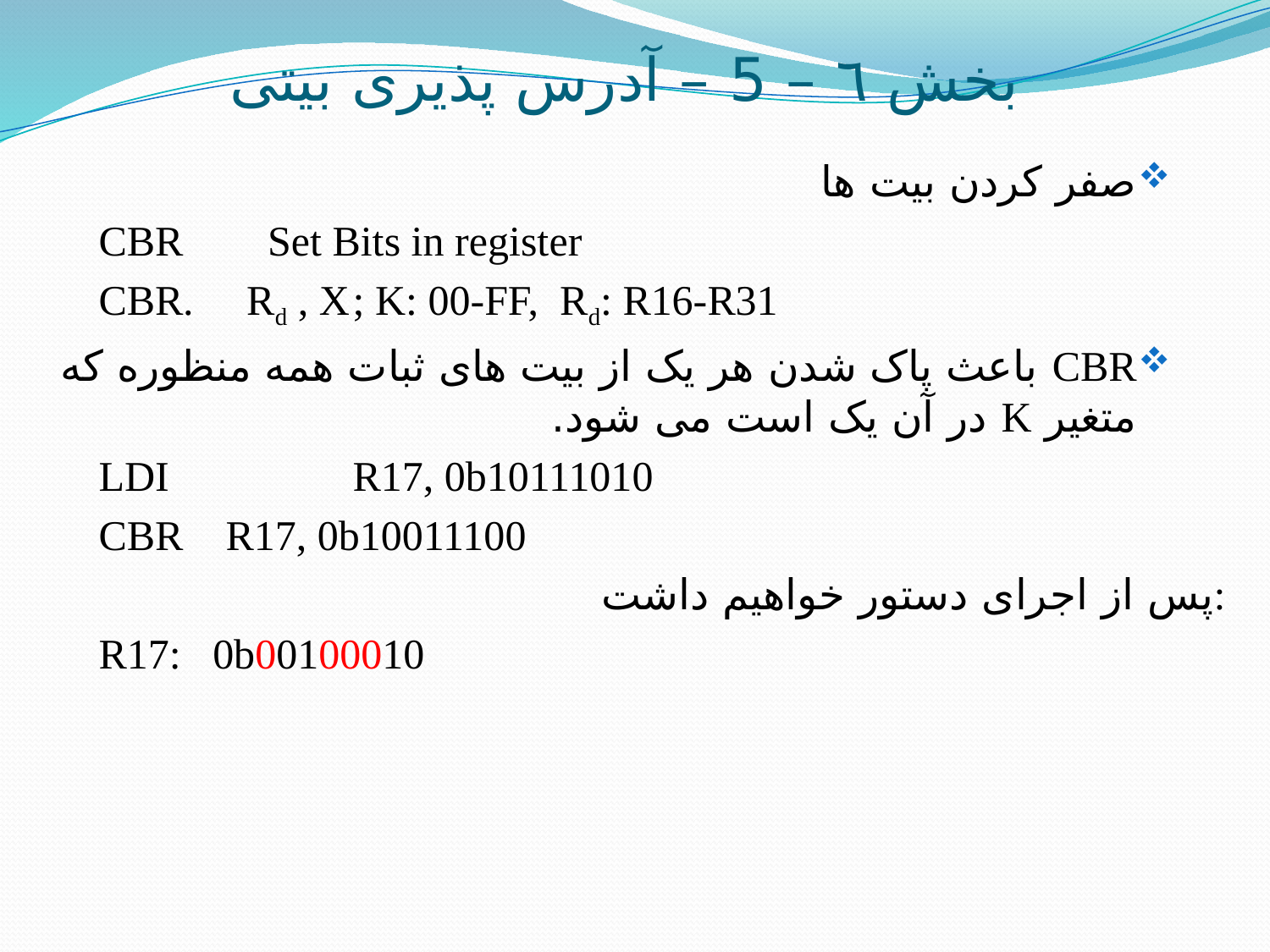

# بخش ٦ – 5 – آدرس پذیری بیتی
صفر کردن بیت ها
CBR        Set Bits in register
CBR.     Rd , X	; K: 00-FF,  Rd: R16-R31
CBR باعث پاک شدن هر یک از بیت های ثبات همه منظوره که متغیر K در آن یک است می شود.
LDI		R17, 0b10111010
CBR	R17, 0b10011100
 پس از اجرای دستور خواهیم داشت:
R17:   0b00100010